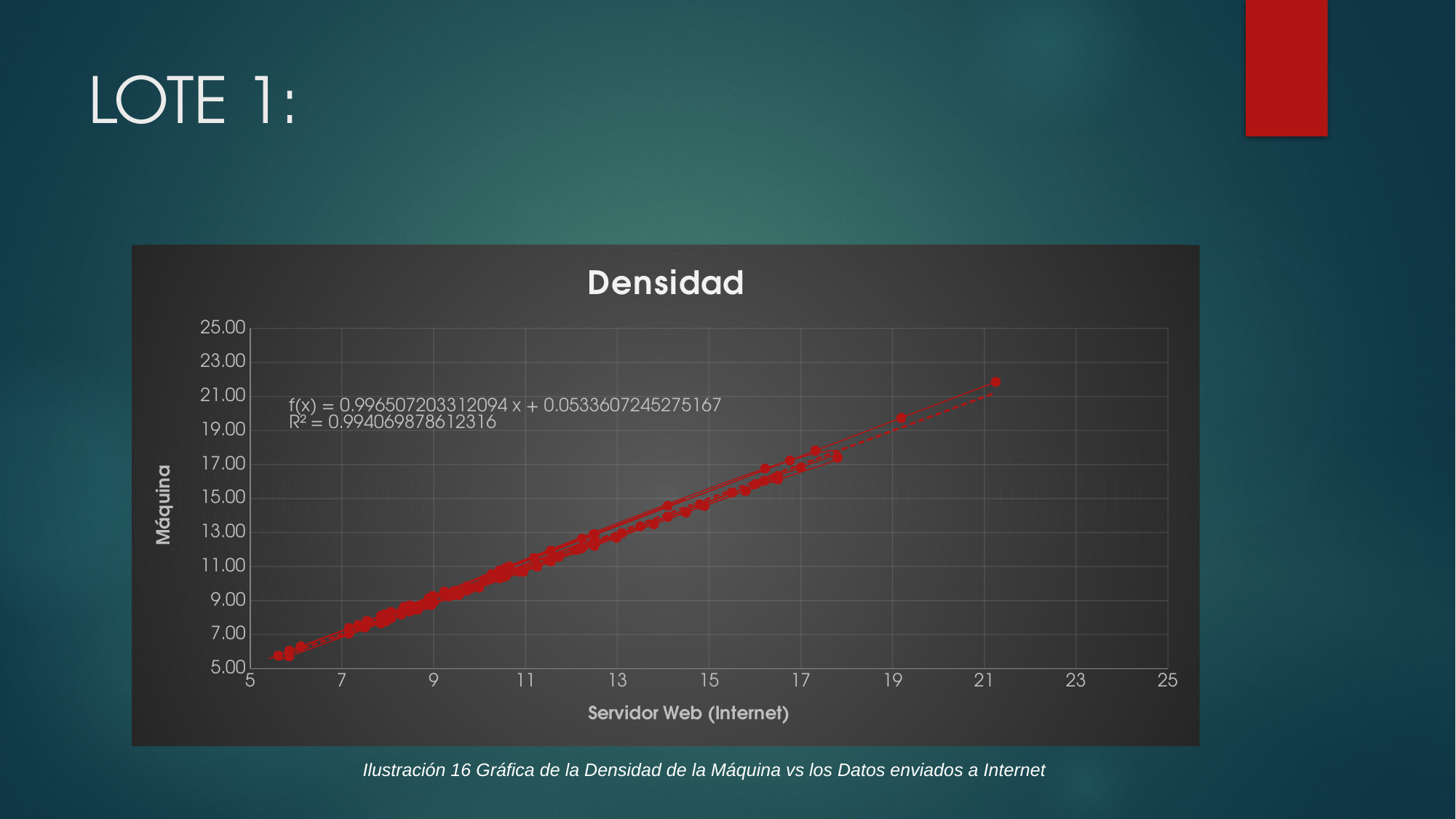

# LOTE 1:

### Chart: Densidad

| Category |  |
|---|---|
Ilustración 16 Gráfica de la Densidad de la Máquina vs los Datos enviados a Internet